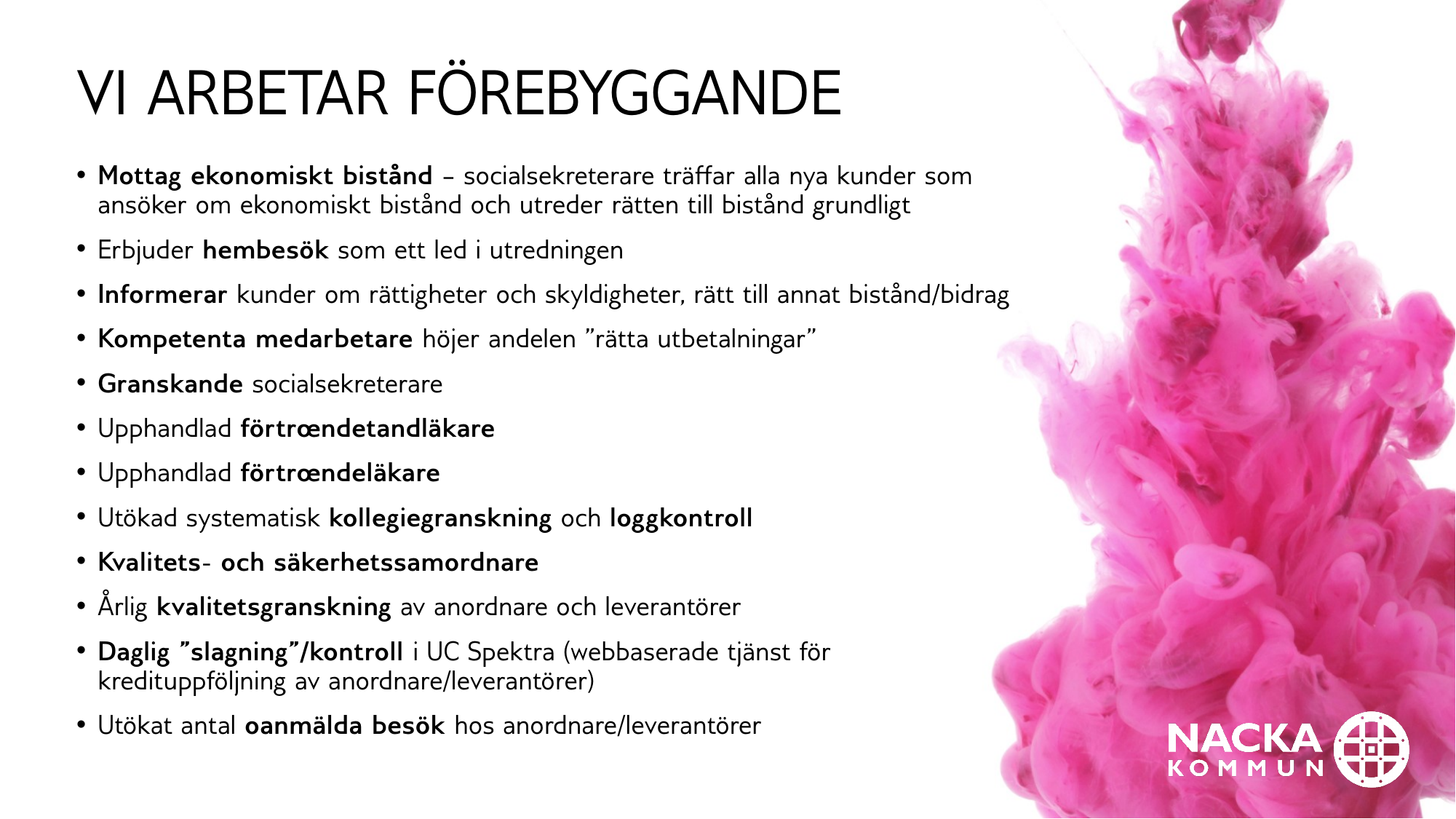

# Vi arbetar Förebyggande
Mottag ekonomiskt bistånd – socialsekreterare träffar alla nya kunder som ansöker om ekonomiskt bistånd och utreder rätten till bistånd grundligt
Erbjuder hembesök som ett led i utredningen
Informerar kunder om rättigheter och skyldigheter, rätt till annat bistånd/bidrag
Kompetenta medarbetare höjer andelen ”rätta utbetalningar”
Granskande socialsekreterare
Upphandlad förtroendetandläkare
Upphandlad förtroendeläkare
Utökad systematisk kollegiegranskning och loggkontroll
Kvalitets- och säkerhetssamordnare
Årlig kvalitetsgranskning av anordnare och leverantörer
Daglig ”slagning”/kontroll i UC Spektra (webbaserade tjänst för kredituppföljning av anordnare/leverantörer)
Utökat antal oanmälda besök hos anordnare/leverantörer